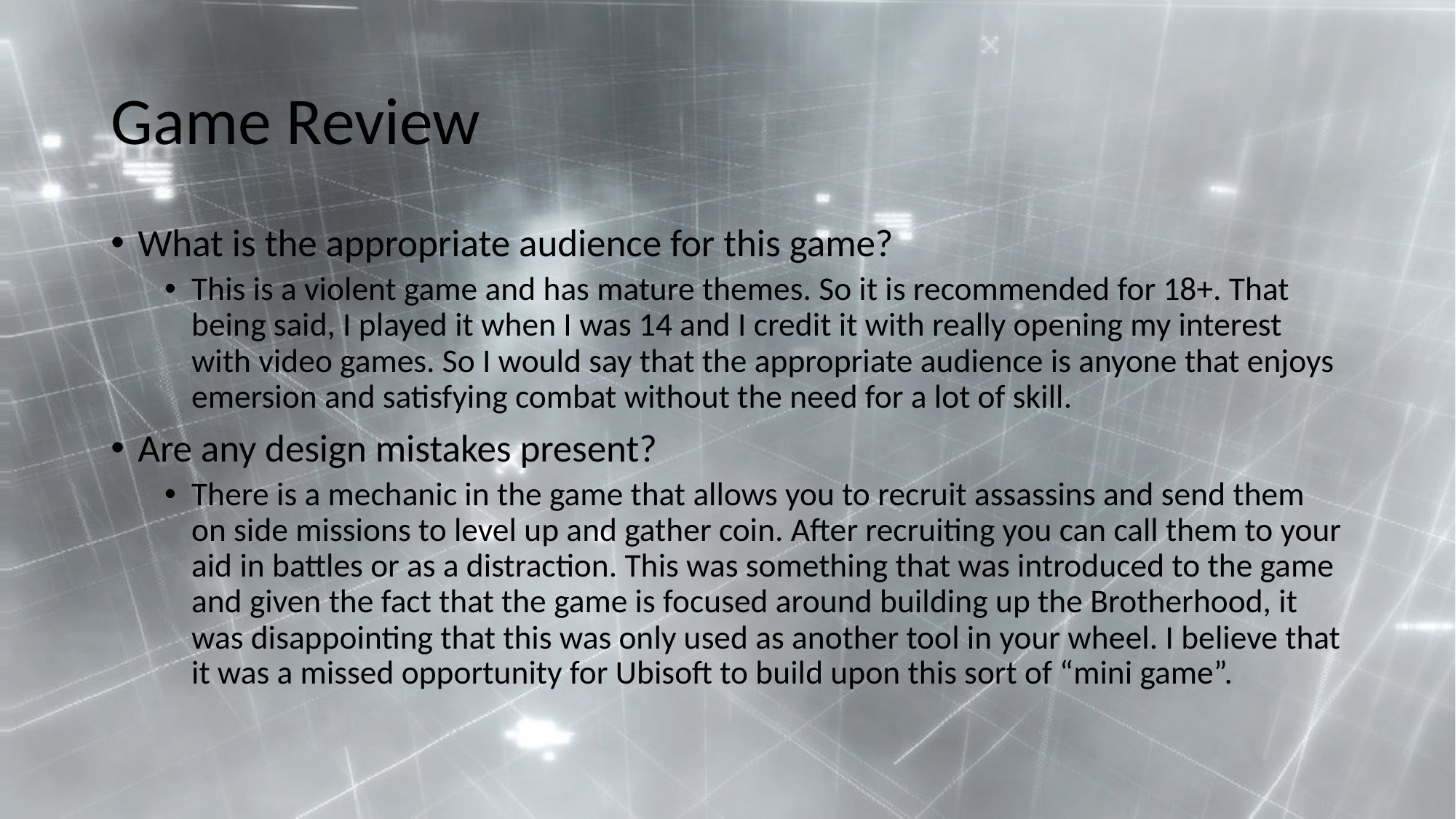

# Game Review
What is the appropriate audience for this game?
This is a violent game and has mature themes. So it is recommended for 18+. That being said, I played it when I was 14 and I credit it with really opening my interest with video games. So I would say that the appropriate audience is anyone that enjoys emersion and satisfying combat without the need for a lot of skill.
Are any design mistakes present?
There is a mechanic in the game that allows you to recruit assassins and send them on side missions to level up and gather coin. After recruiting you can call them to your aid in battles or as a distraction. This was something that was introduced to the game and given the fact that the game is focused around building up the Brotherhood, it was disappointing that this was only used as another tool in your wheel. I believe that it was a missed opportunity for Ubisoft to build upon this sort of “mini game”.